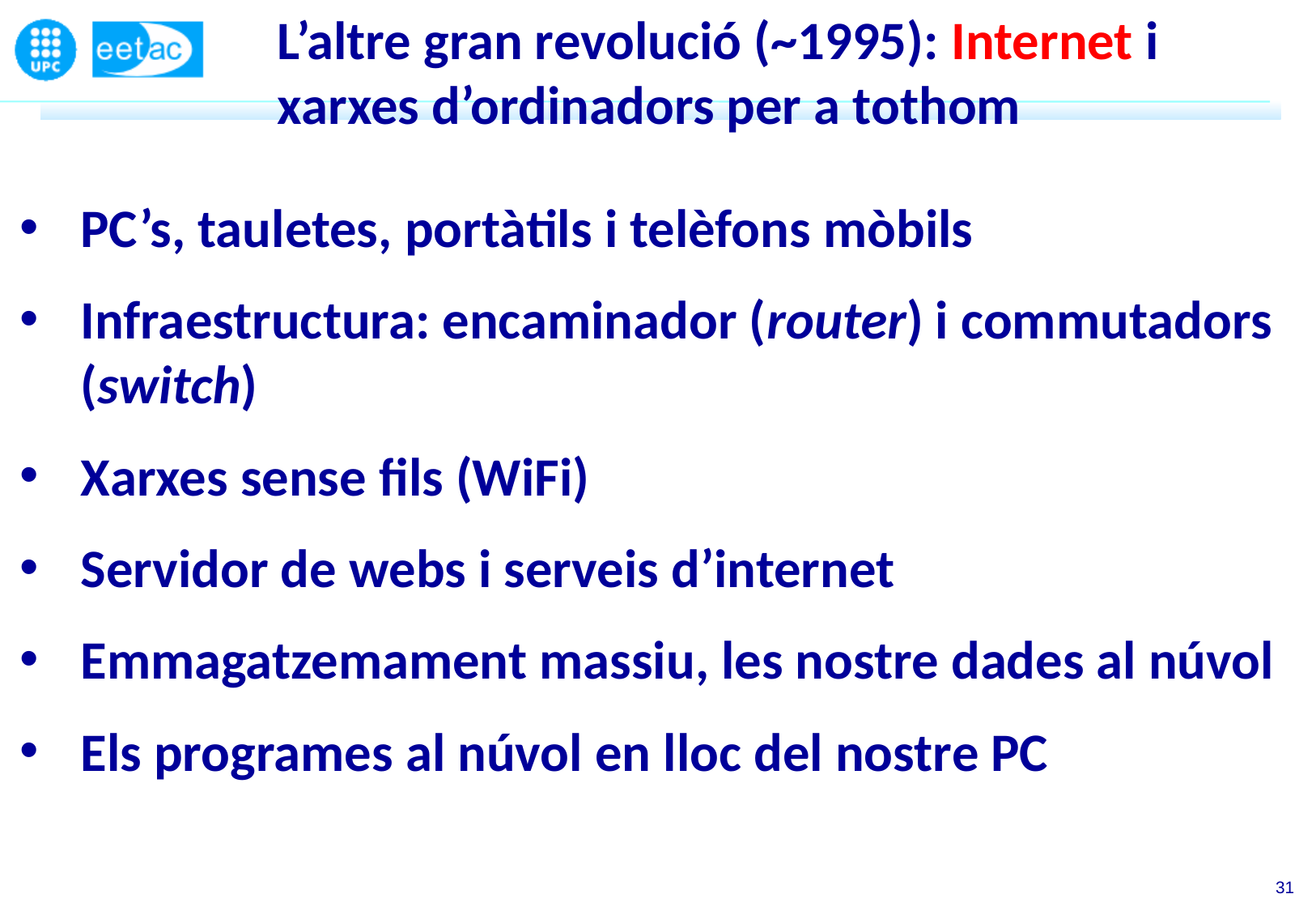

L’altre gran revolució (~1995): Internet i xarxes d’ordinadors per a tothom
PC’s, tauletes, portàtils i telèfons mòbils
Infraestructura: encaminador (router) i commutadors (switch)
Xarxes sense fils (WiFi)
Servidor de webs i serveis d’internet
Emmagatzemament massiu, les nostre dades al núvol
Els programes al núvol en lloc del nostre PC